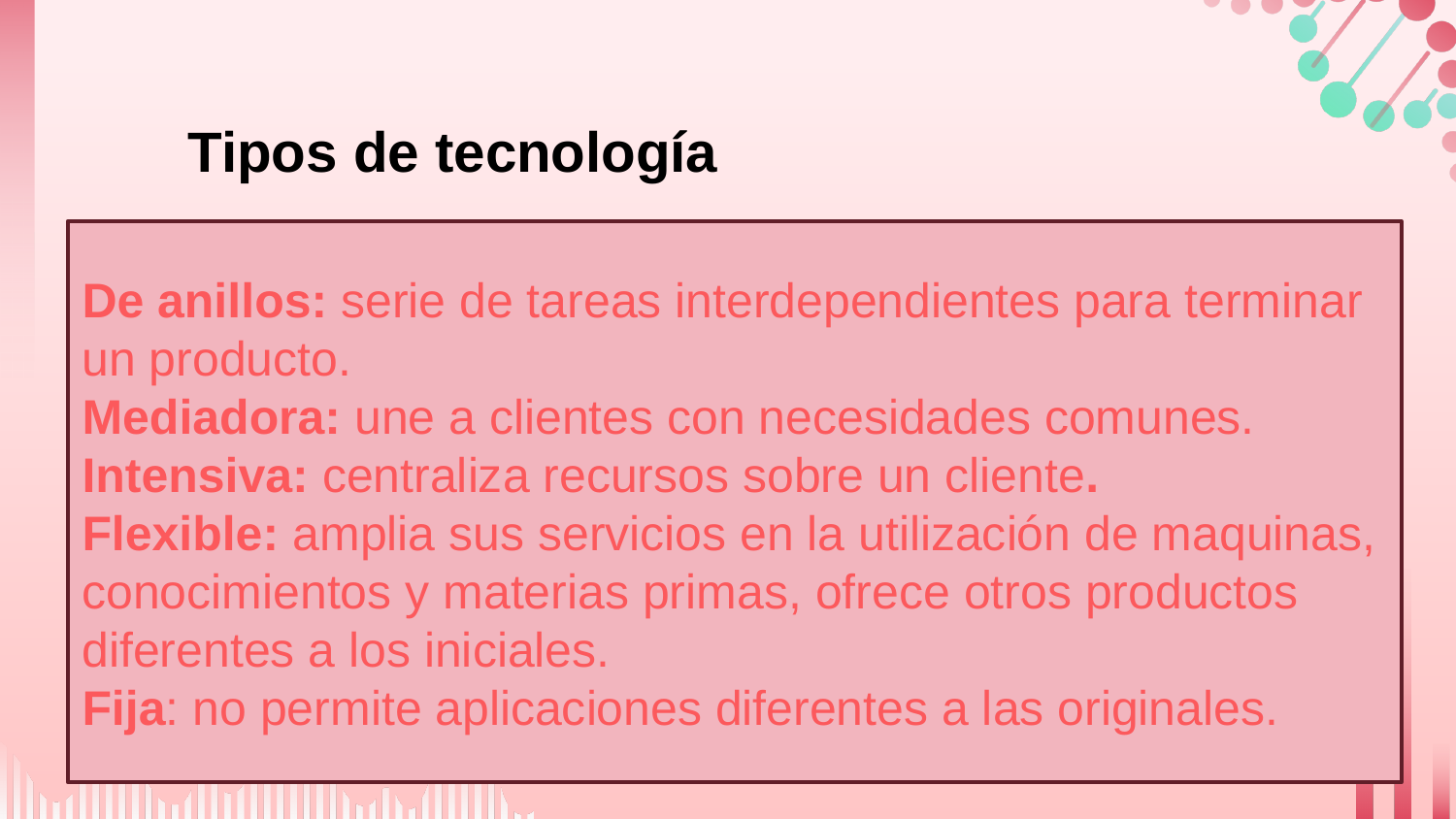

Tipos de tecnología

De anillos: serie de tareas interdependientes para terminar
un producto.
Mediadora: une a clientes con necesidades comunes.
Intensiva: centraliza recursos sobre un cliente.
Flexible: amplia sus servicios en la utilización de maquinas, conocimientos y materias primas, ofrece otros productos diferentes a los iniciales.
Fija: no permite aplicaciones diferentes a las originales.